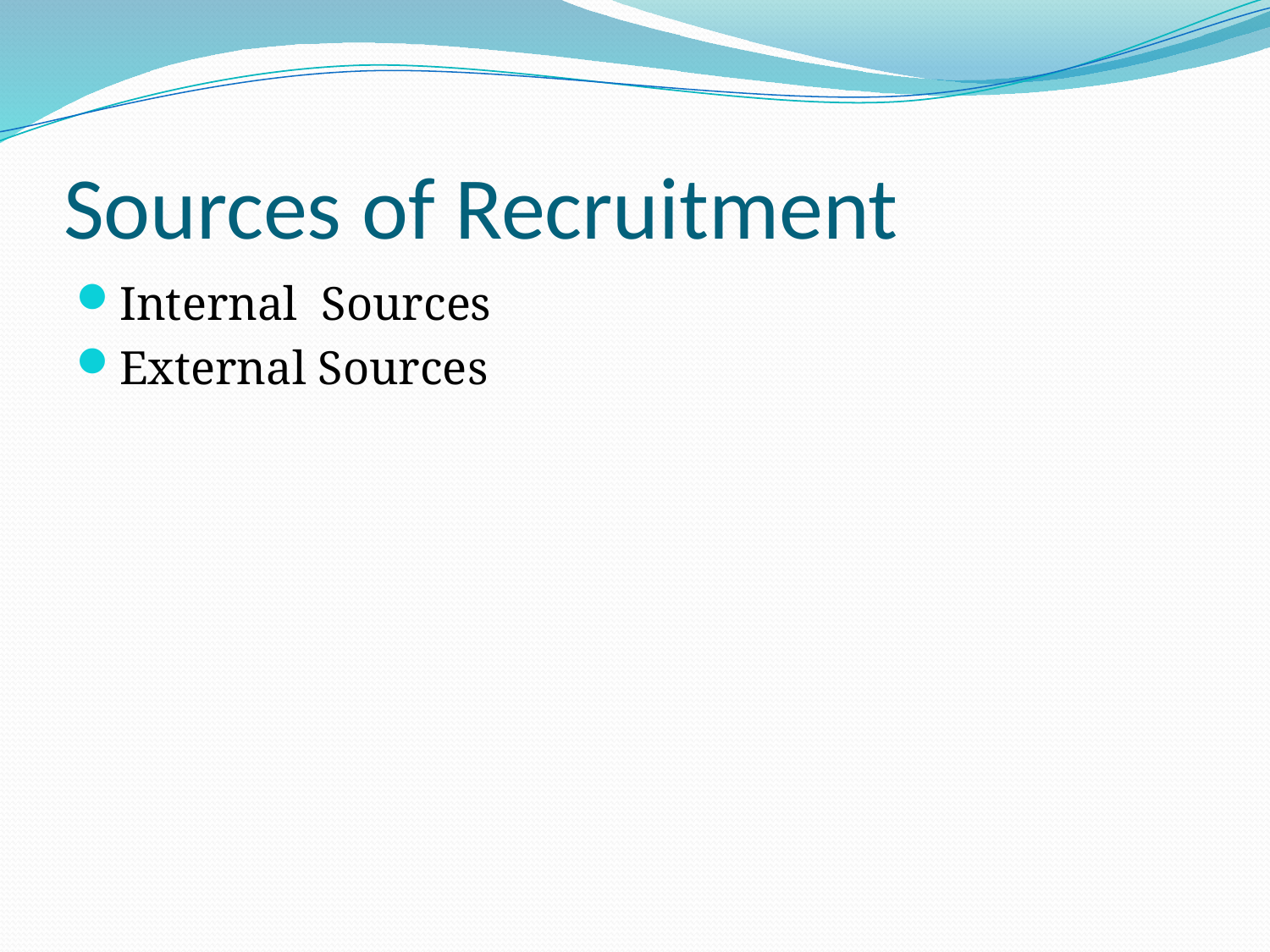

# Sources of Recruitment
Internal  Sources
External Sources